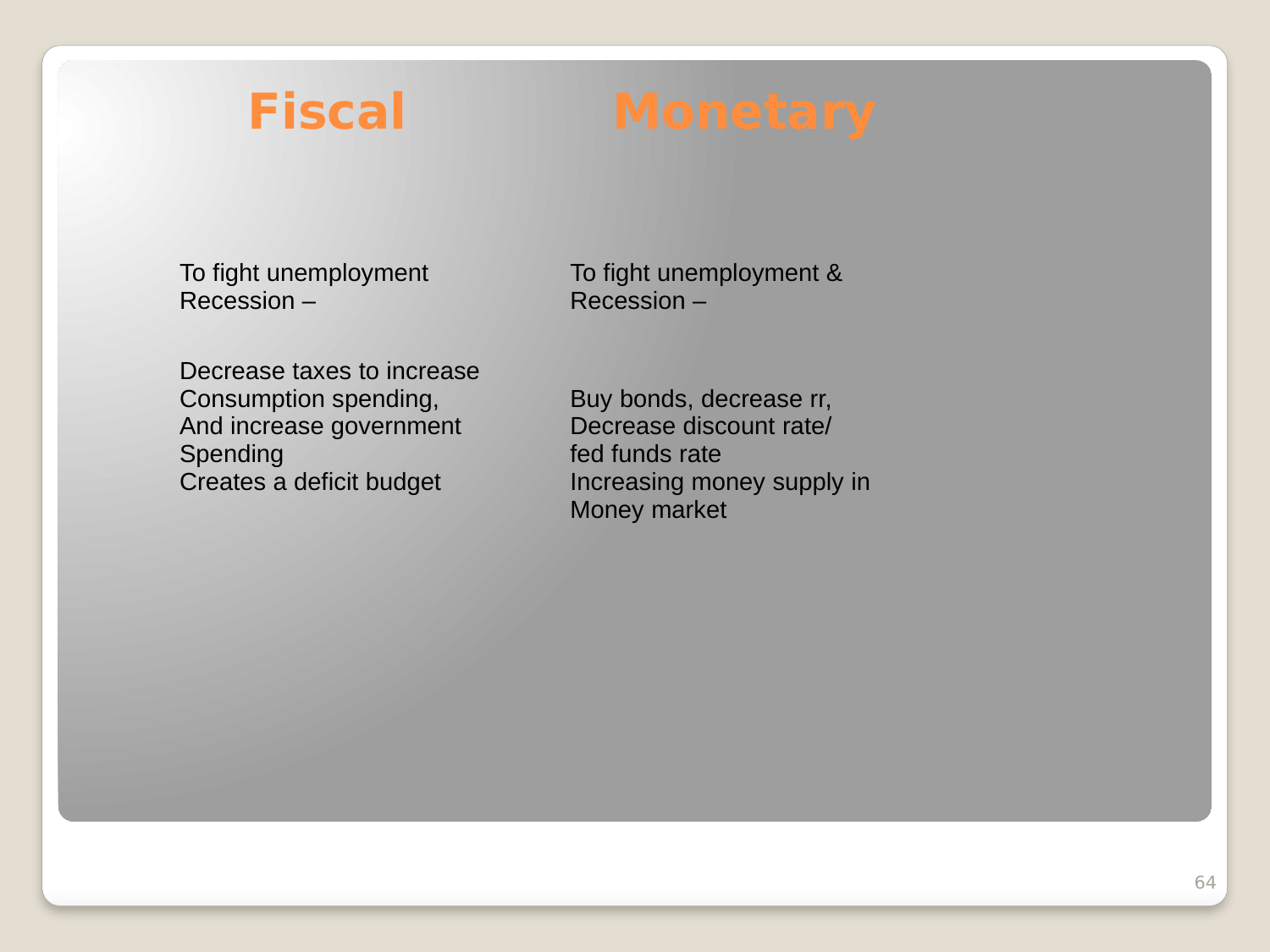

|  |  |
| --- | --- |
|  |  |
|  |  |
|  |  |
|  |  |
|  |  |
|  |  |
| To fight unemployment Recession – | To fight unemployment & Recession – |
| Decrease taxes to increase Consumption spending, And increase government Spending Creates a deficit budget | Buy bonds, decrease rr, Decrease discount rate/ fed funds rate Increasing money supply in Money market |
|  |  |
|  |  |
|  |  |
|  |  |
|  |  |
|  |  |
|  |  |
|  |  |
|  |  |
|  |  |
|  |  |
|  |  |
|  |  |
|  |  |
|  |  |
|  |  |
|  |  |
|  |  |
|  |  |
|  |  |
|  |  |
          Fiscal            Monetary
64